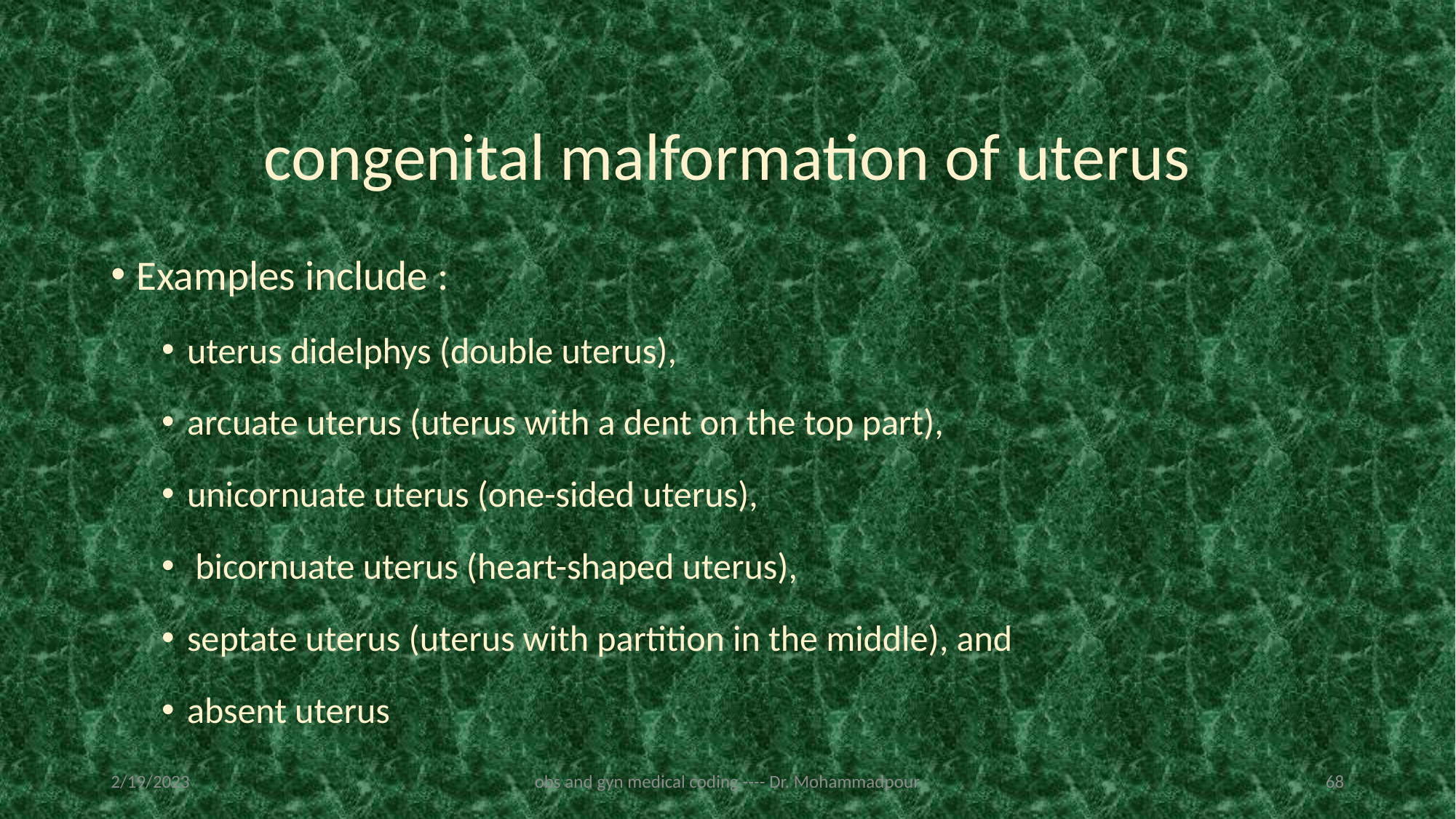

# congenital malformation of uterus
Examples include :
uterus didelphys (double uterus),
arcuate uterus (uterus with a dent on the top part),
unicornuate uterus (one-sided uterus),
 bicornuate uterus (heart-shaped uterus),
septate uterus (uterus with partition in the middle), and
absent uterus
2/19/2023
obs and gyn medical coding ---- Dr. Mohammadpour
68